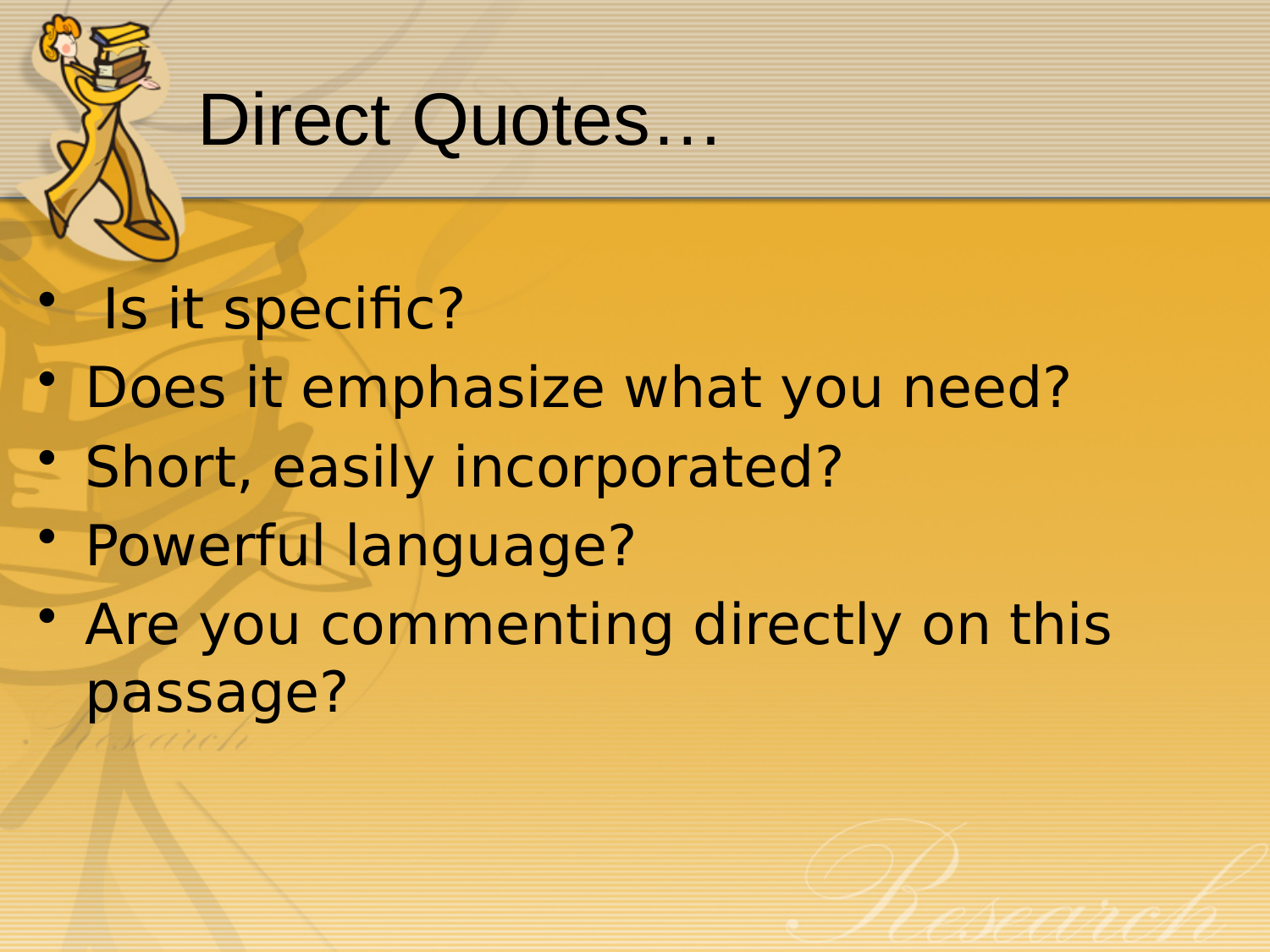

# Direct Quotes…
 Is it specific?
Does it emphasize what you need?
Short, easily incorporated?
Powerful language?
Are you commenting directly on this passage?